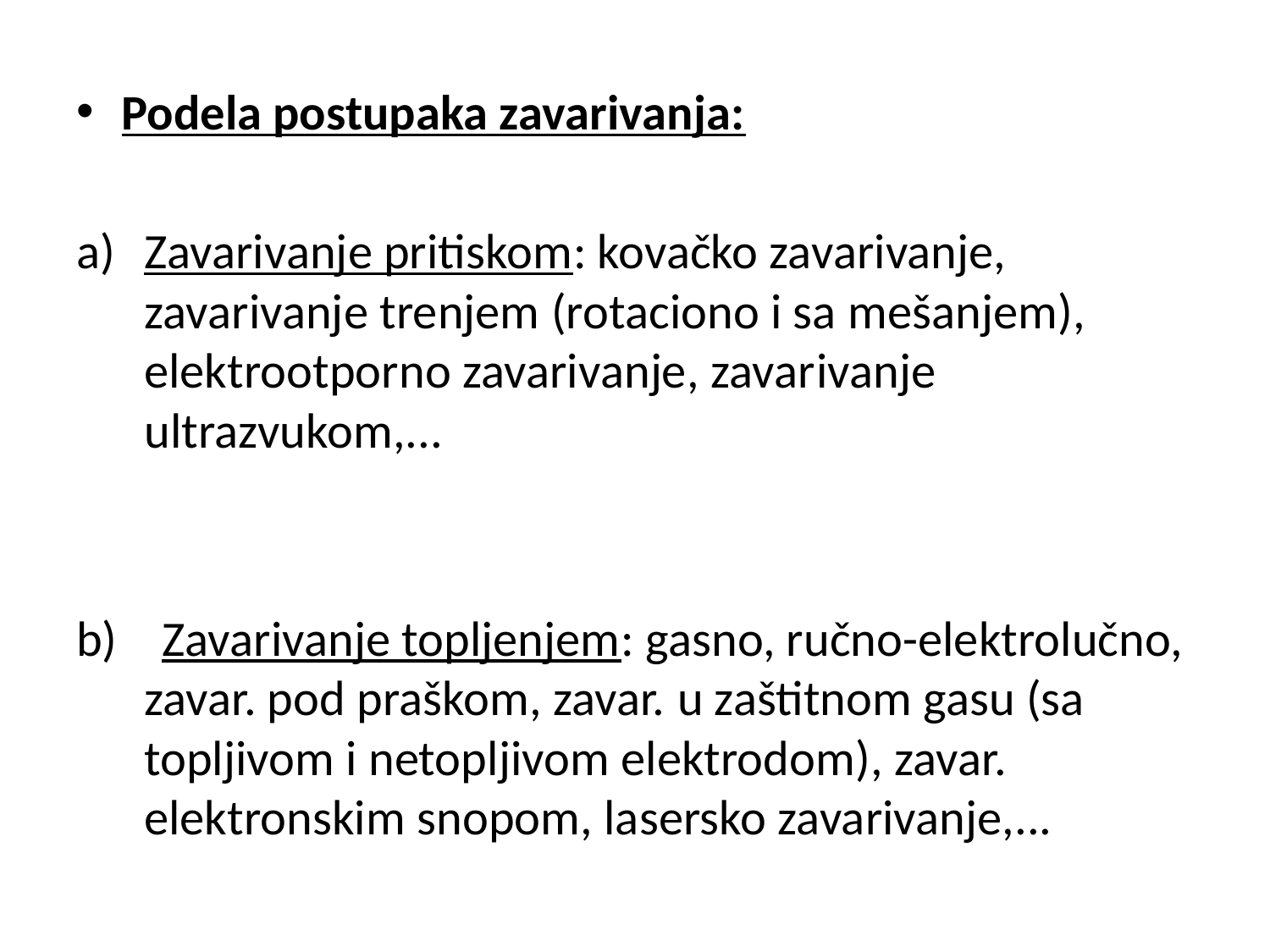

Podela postupaka zavarivanja:

Zavarivanje pritiskom: kovačko zavarivanje, zavarivanje trenjem (rotaciono i sa mešanjem), elektrootporno zavarivanje, zavarivanje ultrazvukom,...

b)    Zavarivanje topljenjem: gasno, ručno-elektrolučno, zavar. pod praškom, zavar. u zaštitnom gasu (sa topljivom i netopljivom elektrodom), zavar. elektronskim snopom, lasersko zavarivanje,...